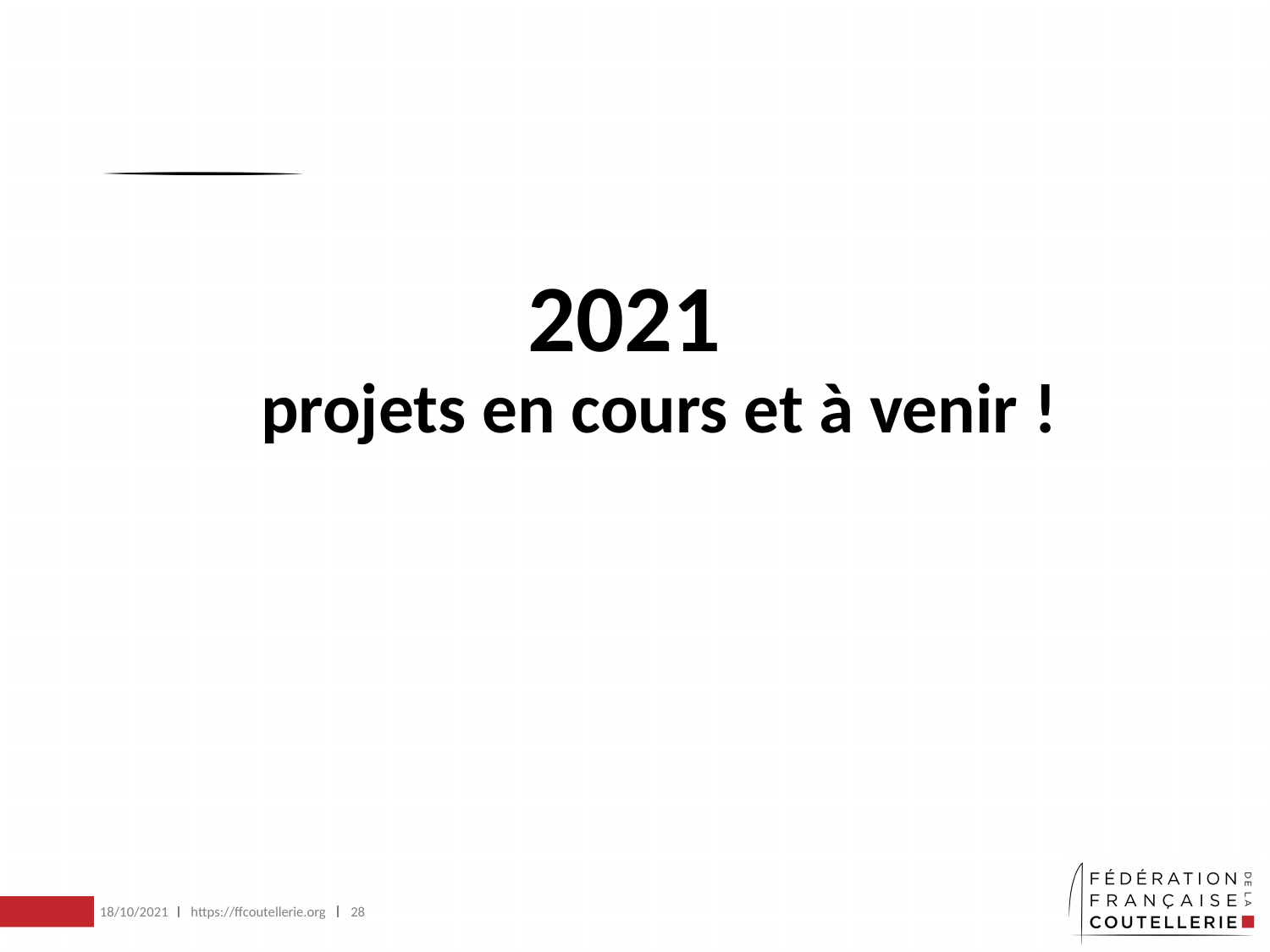

# 2021 projets en cours et à venir !